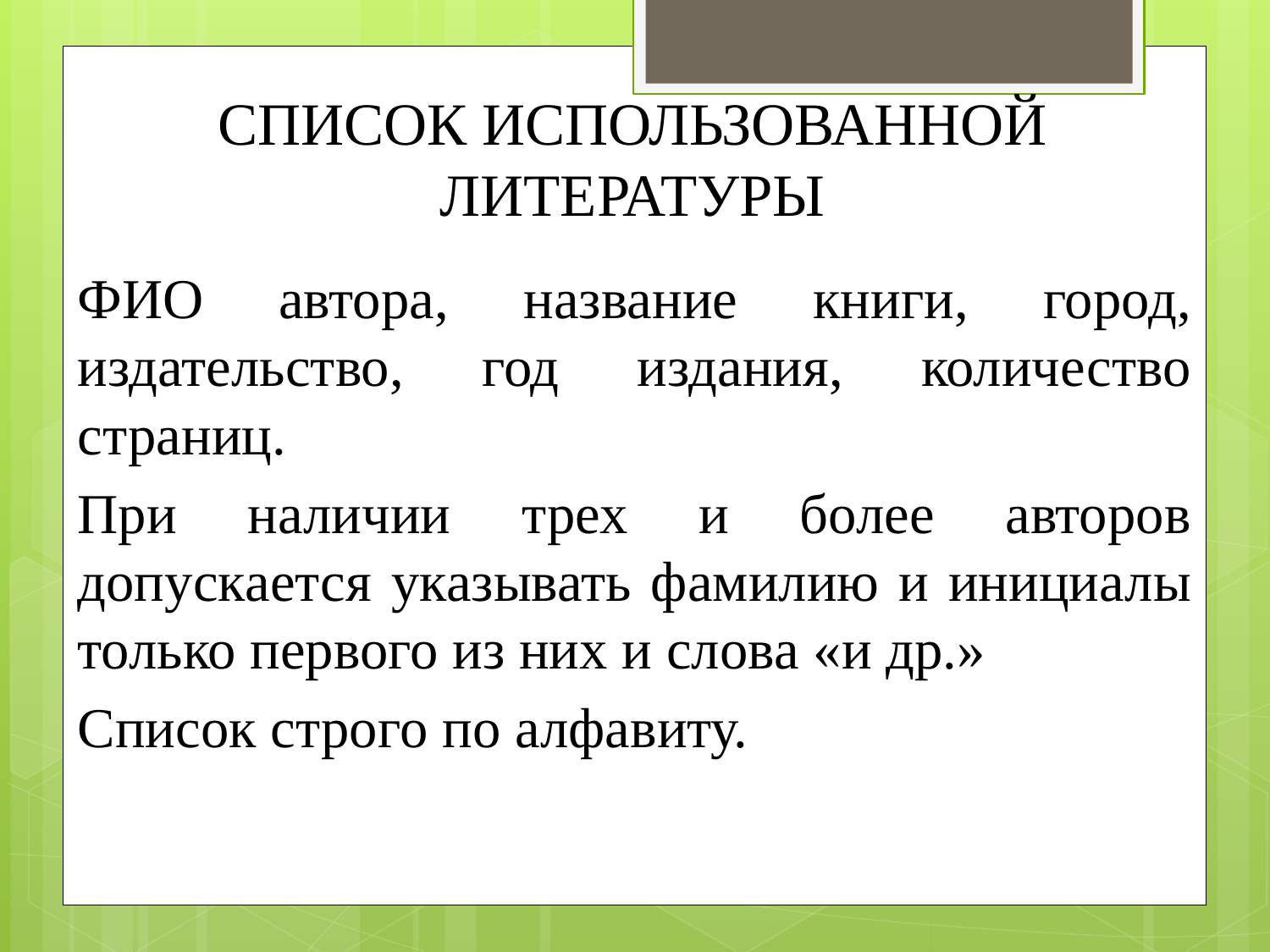

# СПИСОК ИСПОЛЬЗОВАННОЙ ЛИТЕРАТУРЫ
ФИО автора, название книги, город, издательство, год издания, количество страниц.
При наличии трех и более авторов допускается указывать фамилию и инициалы только первого из них и слова «и др.»
Список строго по алфавиту.